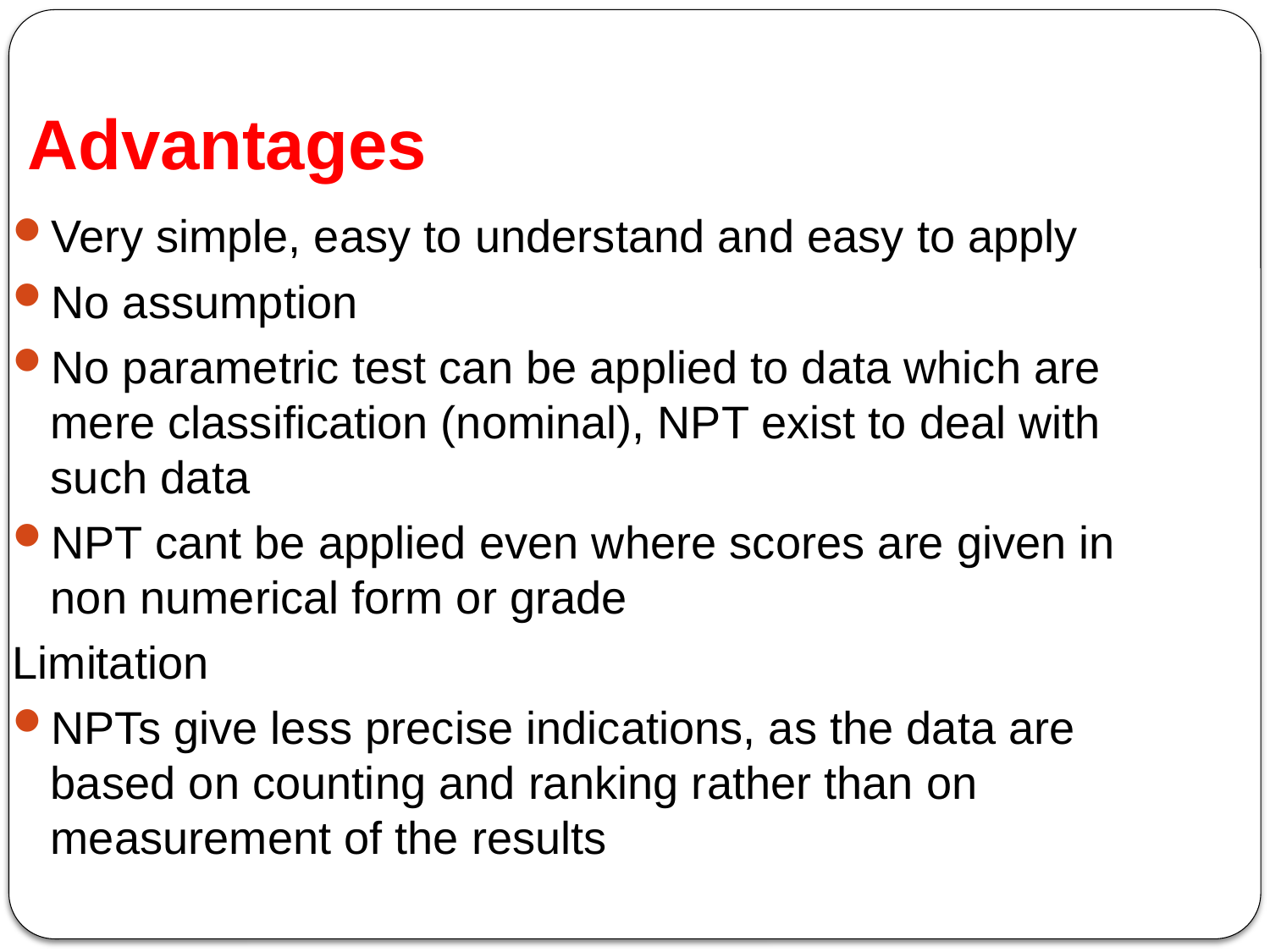

# Advantages
Very simple, easy to understand and easy to apply
No assumption
No parametric test can be applied to data which are mere classification (nominal), NPT exist to deal with such data
NPT cant be applied even where scores are given in non numerical form or grade
Limitation
NPTs give less precise indications, as the data are based on counting and ranking rather than on measurement of the results